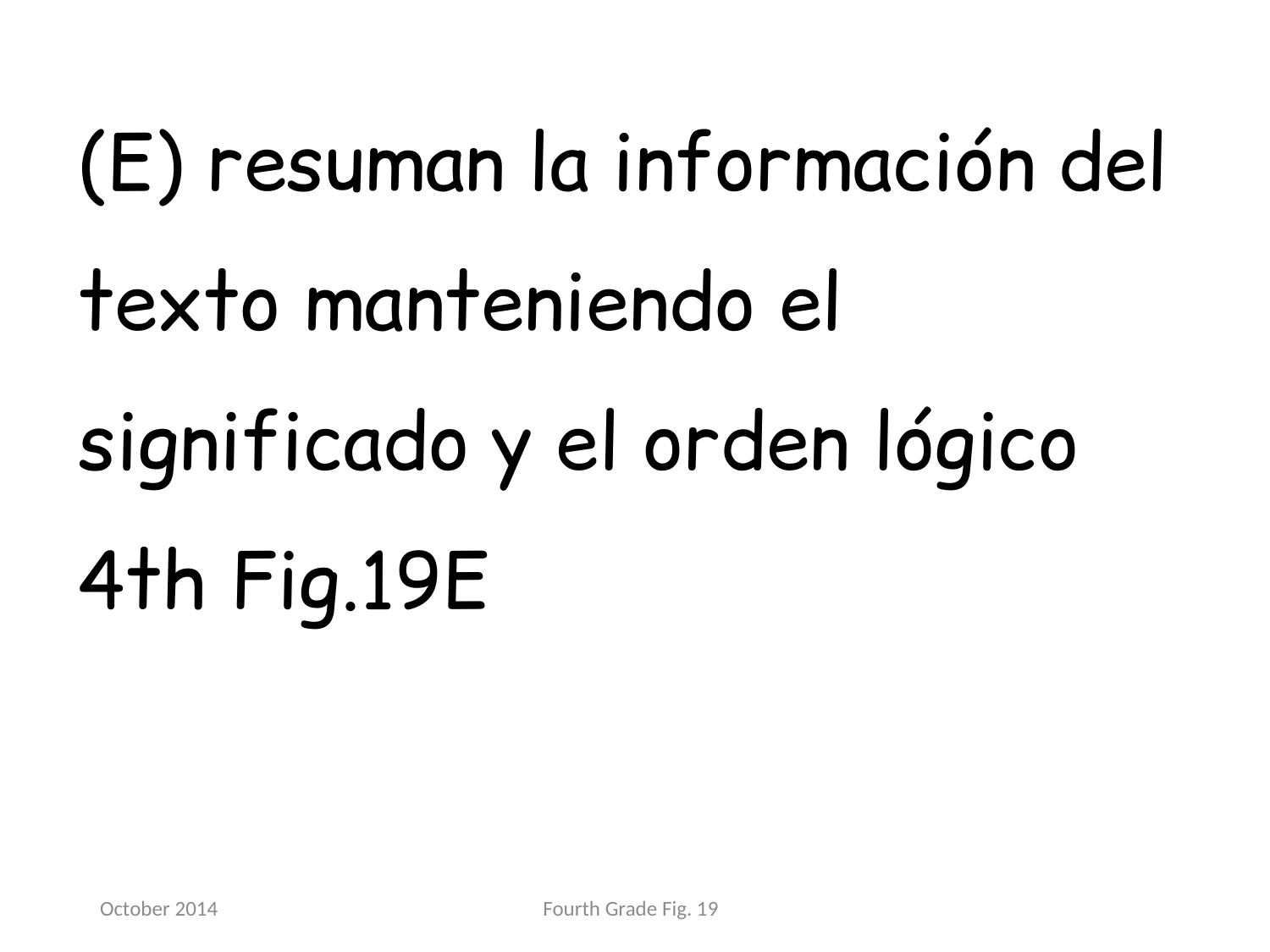

(E) resuman la información del texto manteniendo el significado y el orden lógico 4th Fig.19E

October 2014
Fourth Grade Fig. 19